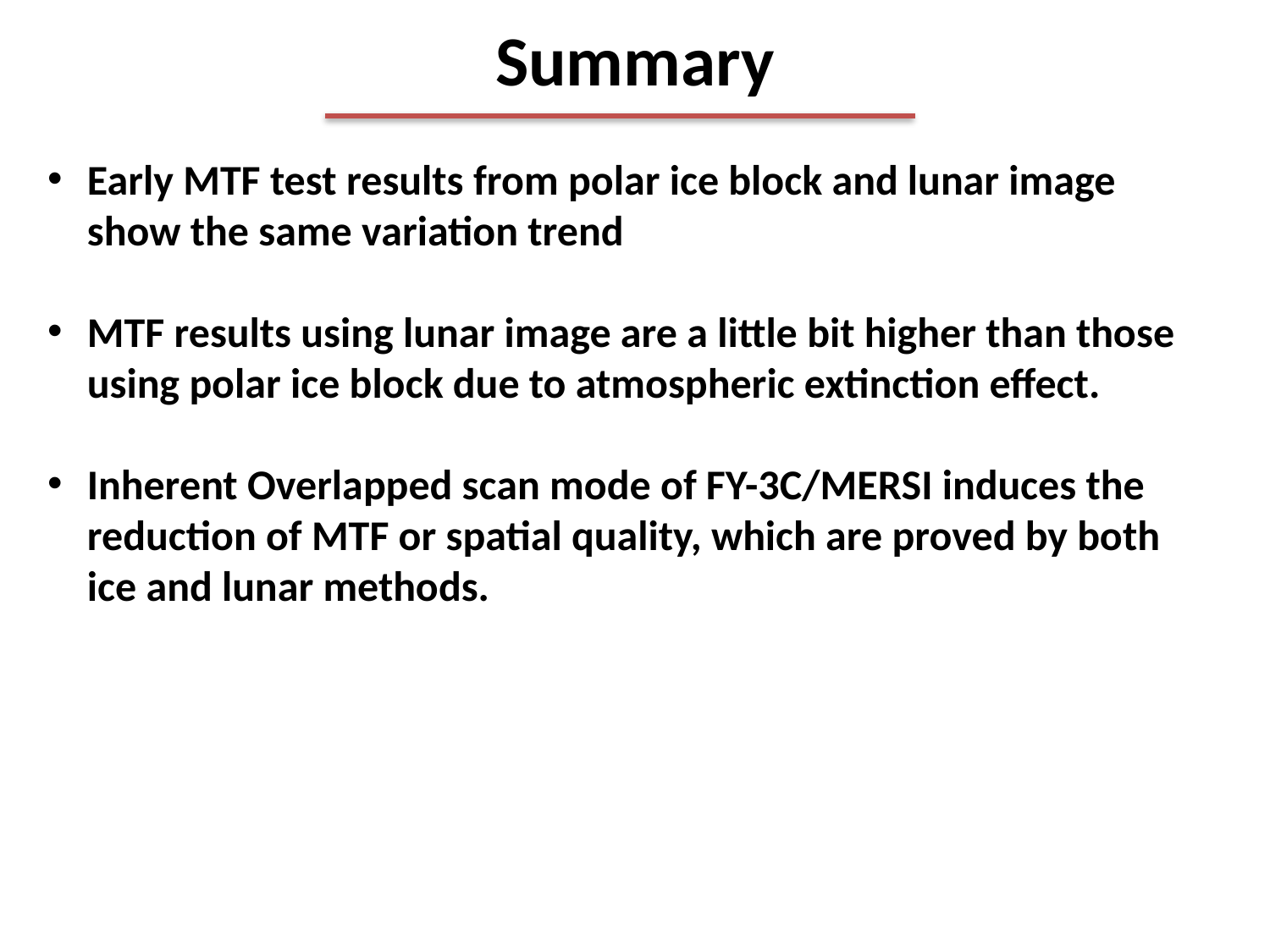

# Summary
Early MTF test results from polar ice block and lunar image show the same variation trend

MTF results using lunar image are a little bit higher than those using polar ice block due to atmospheric extinction effect.

Inherent Overlapped scan mode of FY-3C/MERSI induces the reduction of MTF or spatial quality, which are proved by both ice and lunar methods.